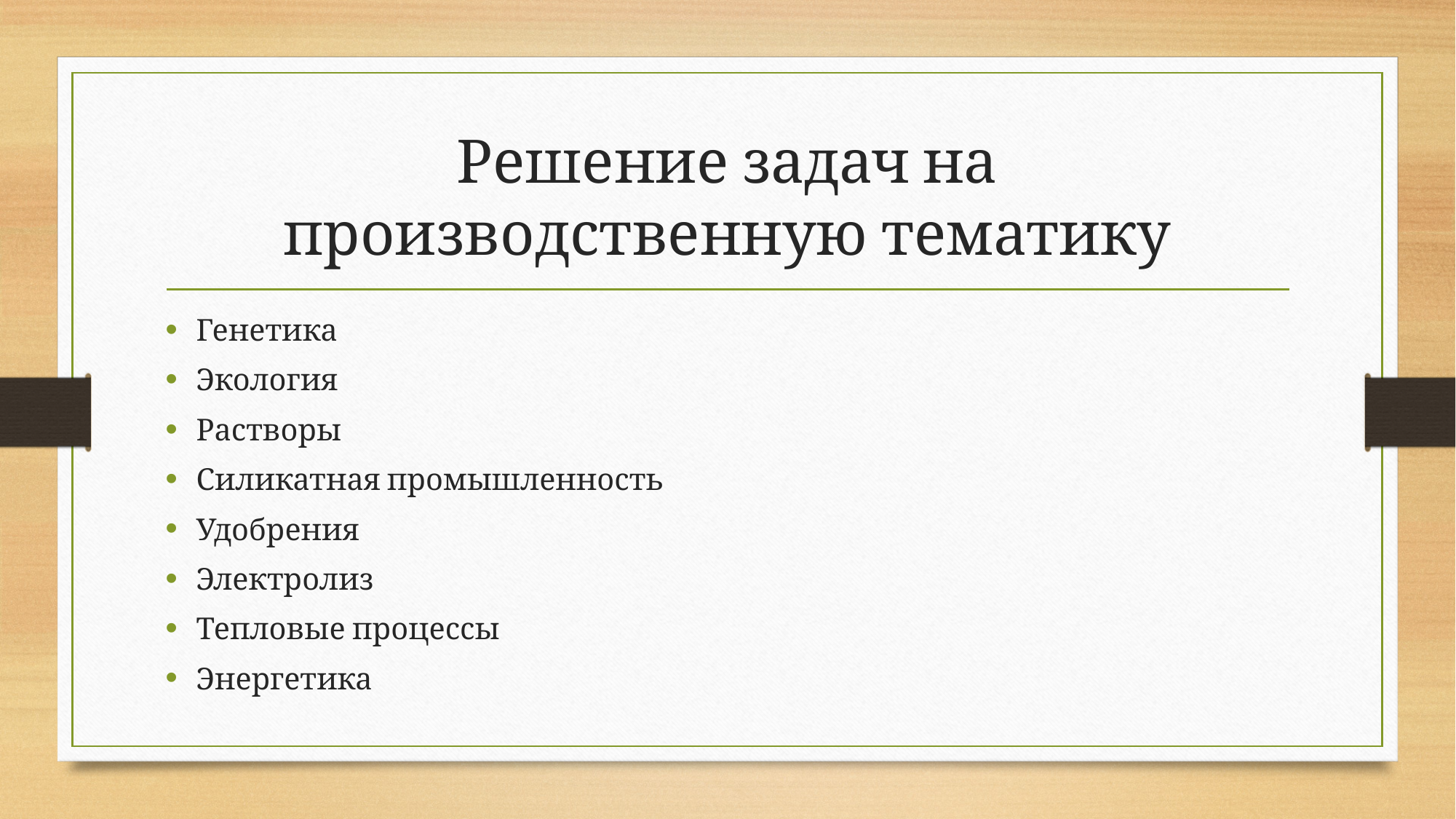

# Решение задач на производственную тематику
Генетика
Экология
Растворы
Силикатная промышленность
Удобрения
Электролиз
Тепловые процессы
Энергетика